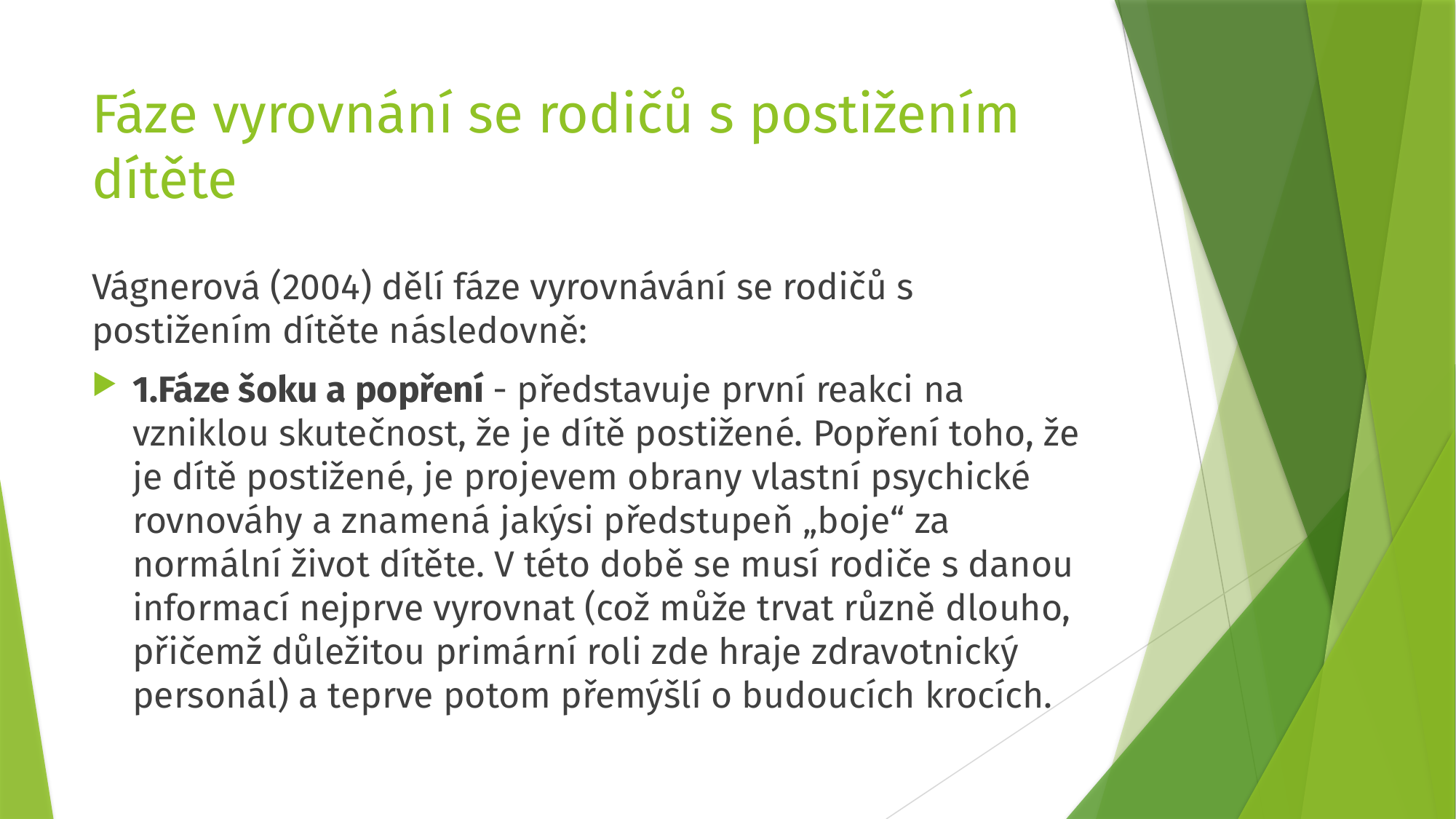

# Fáze vyrovnání se rodičů s postižením dítěte
Vágnerová (2004) dělí fáze vyrovnávání se rodičů s postižením dítěte následovně:
1.Fáze šoku a popření - představuje první reakci na vzniklou skutečnost, že je dítě postižené. Popření toho, že je dítě postižené, je projevem obrany vlastní psychické rovnováhy a znamená jakýsi předstupeň „boje“ za normální život dítěte. V této době se musí rodiče s danou informací nejprve vyrovnat (což může trvat různě dlouho, přičemž důležitou primární roli zde hraje zdravotnický personál) a teprve potom přemýšlí o budoucích krocích.